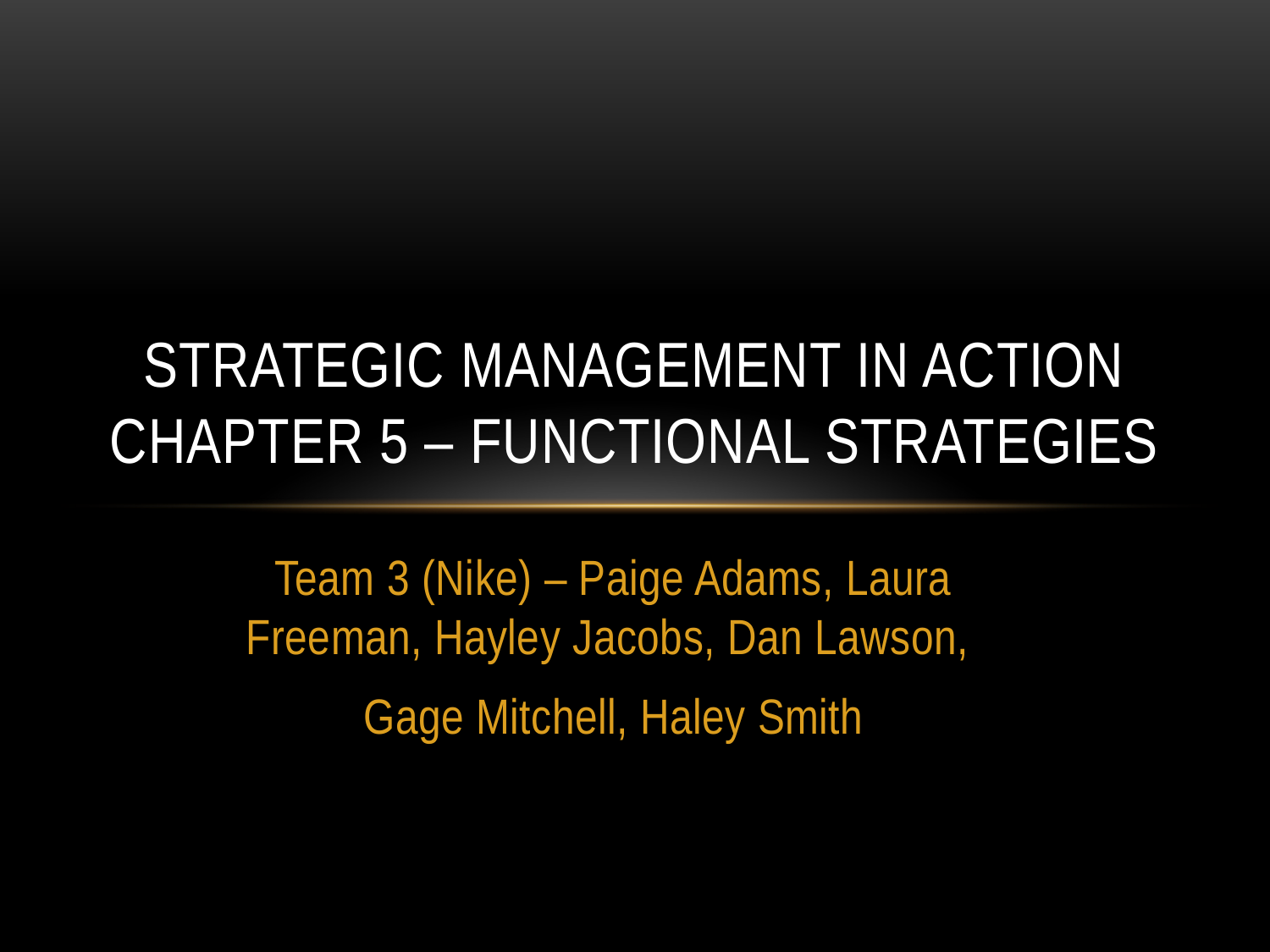

# Strategic Management in Action Chapter 5 – Functional Strategies
Team 3 (Nike) – Paige Adams, Laura Freeman, Hayley Jacobs, Dan Lawson,
Gage Mitchell, Haley Smith